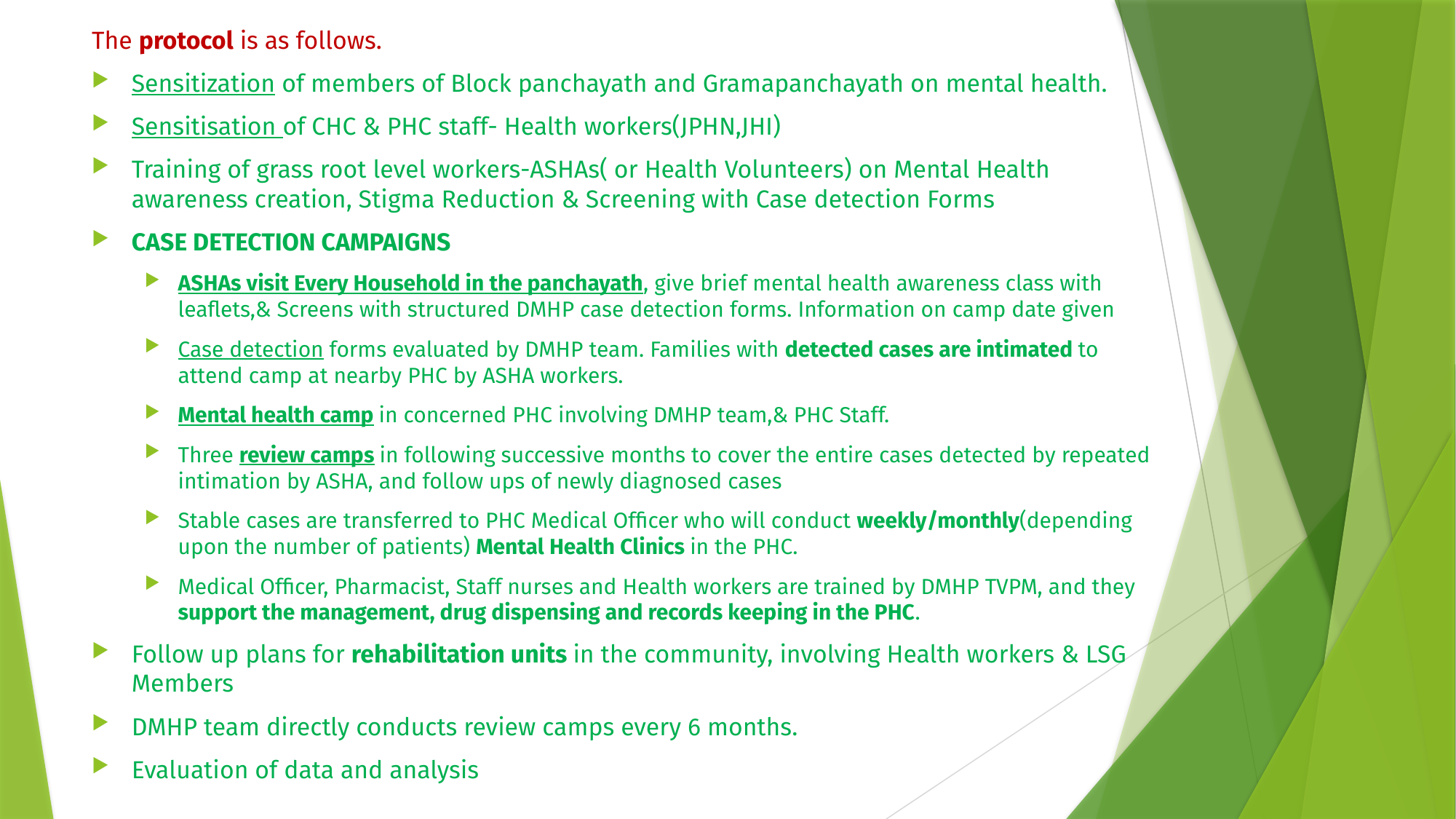

The protocol is as follows.
Sensitization of members of Block panchayath and Gramapanchayath on mental health.
Sensitisation of CHC & PHC staff- Health workers(JPHN,JHI)
Training of grass root level workers-ASHAs( or Health Volunteers) on Mental Health awareness creation, Stigma Reduction & Screening with Case detection Forms
CASE DETECTION CAMPAIGNS
ASHAs visit Every Household in the panchayath, give brief mental health awareness class with leaflets,& Screens with structured DMHP case detection forms. Information on camp date given
Case detection forms evaluated by DMHP team. Families with detected cases are intimated to attend camp at nearby PHC by ASHA workers.
Mental health camp in concerned PHC involving DMHP team,& PHC Staff.
Three review camps in following successive months to cover the entire cases detected by repeated intimation by ASHA, and follow ups of newly diagnosed cases
Stable cases are transferred to PHC Medical Officer who will conduct weekly/monthly(depending upon the number of patients) Mental Health Clinics in the PHC.
Medical Officer, Pharmacist, Staff nurses and Health workers are trained by DMHP TVPM, and they support the management, drug dispensing and records keeping in the PHC.
Follow up plans for rehabilitation units in the community, involving Health workers & LSG Members
DMHP team directly conducts review camps every 6 months.
Evaluation of data and analysis